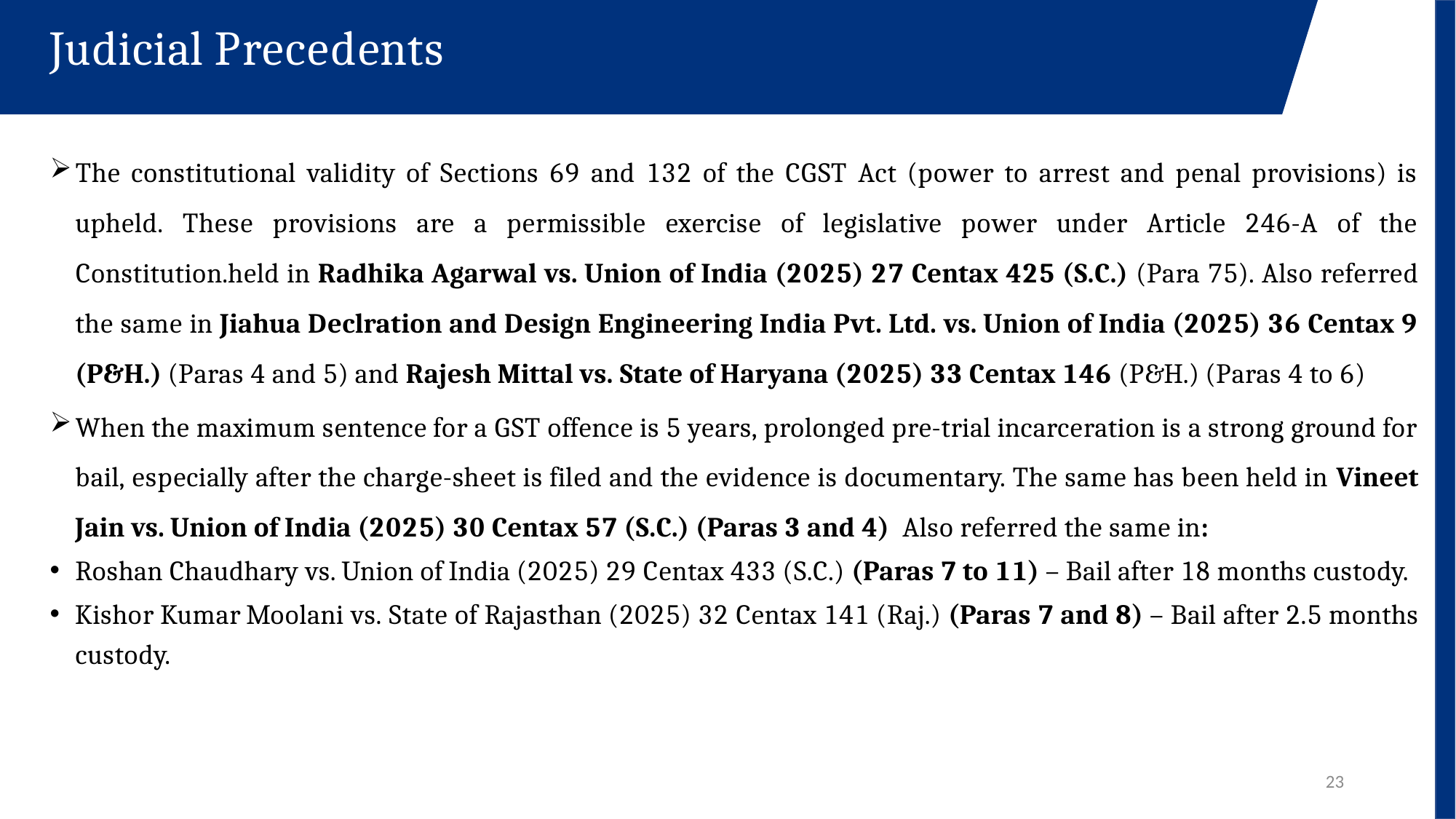

Judicial Precedents
The constitutional validity of Sections 69 and 132 of the CGST Act (power to arrest and penal provisions) is upheld. These provisions are a permissible exercise of legislative power under Article 246-A of the Constitution.held in Radhika Agarwal vs. Union of India (2025) 27 Centax 425 (S.C.) (Para 75). Also referred the same in Jiahua Declration and Design Engineering India Pvt. Ltd. vs. Union of India (2025) 36 Centax 9 (P&H.) (Paras 4 and 5) and Rajesh Mittal vs. State of Haryana (2025) 33 Centax 146 (P&H.) (Paras 4 to 6)
When the maximum sentence for a GST offence is 5 years, prolonged pre-trial incarceration is a strong ground for bail, especially after the charge-sheet is filed and the evidence is documentary. The same has been held in Vineet Jain vs. Union of India (2025) 30 Centax 57 (S.C.) (Paras 3 and 4)  Also referred the same in:
Roshan Chaudhary vs. Union of India (2025) 29 Centax 433 (S.C.) (Paras 7 to 11) – Bail after 18 months custody.
Kishor Kumar Moolani vs. State of Rajasthan (2025) 32 Centax 141 (Raj.) (Paras 7 and 8) – Bail after 2.5 months custody.

23